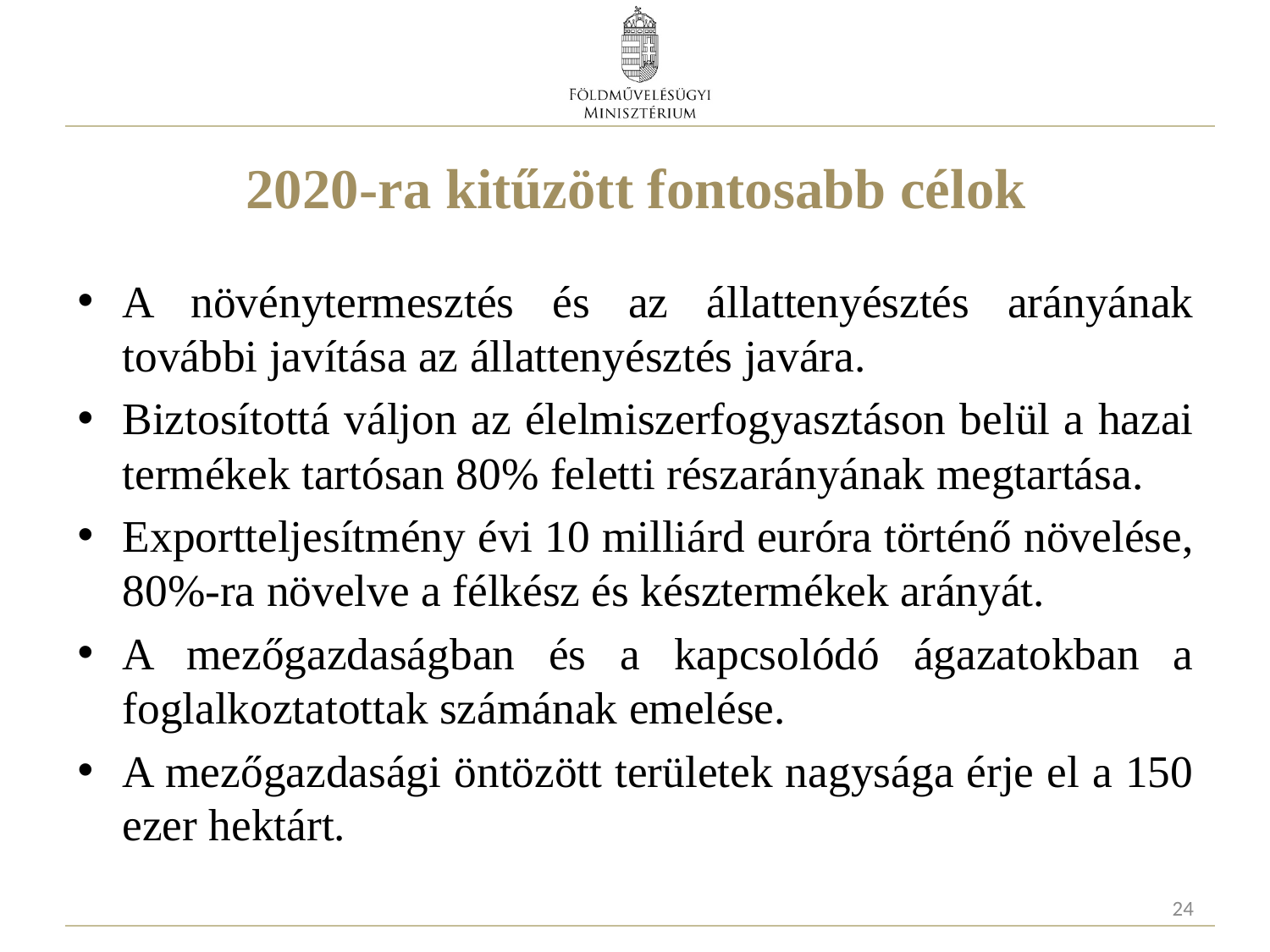

# 2020-ra kitűzött fontosabb célok
A növénytermesztés és az állattenyésztés arányának további javítása az állattenyésztés javára.
Biztosítottá váljon az élelmiszerfogyasztáson belül a hazai termékek tartósan 80% feletti részarányának megtartása.
Exportteljesítmény évi 10 milliárd euróra történő növelése, 80%-ra növelve a félkész és késztermékek arányát.
A mezőgazdaságban és a kapcsolódó ágazatokban a foglalkoztatottak számának emelése.
A mezőgazdasági öntözött területek nagysága érje el a 150 ezer hektárt.

24